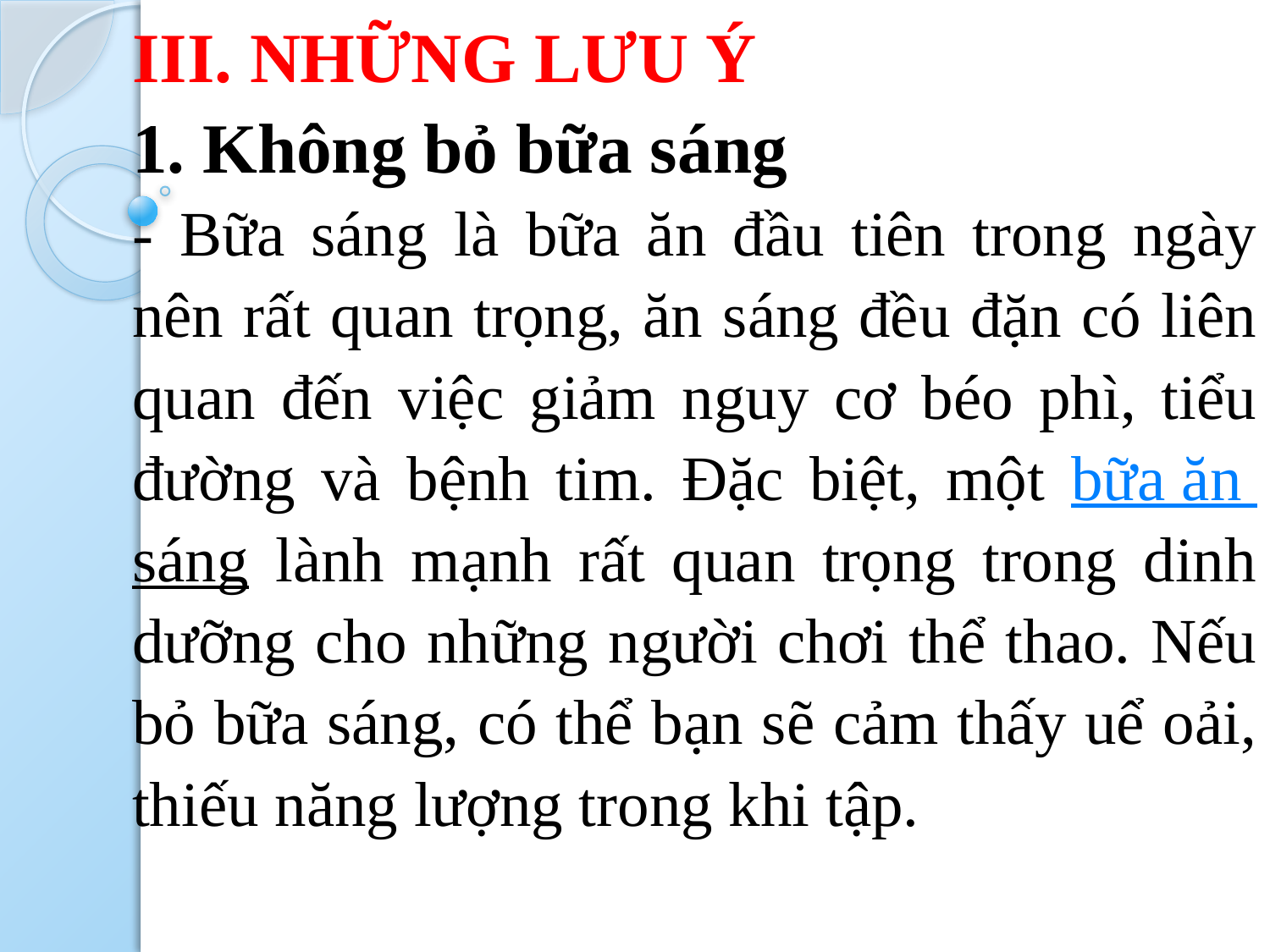

III. NHỮNG LƯU Ý
1. Không bỏ bữa sáng
- Bữa sáng là bữa ăn đầu tiên trong ngày nên rất quan trọng, ăn sáng đều đặn có liên quan đến việc giảm nguy cơ béo phì, tiểu đường và bệnh tim. Đặc biệt, một bữa ăn sáng lành mạnh rất quan trọng trong dinh dưỡng cho những người chơi thể thao. Nếu bỏ bữa sáng, có thể bạn sẽ cảm thấy uể oải, thiếu năng lượng trong khi tập.